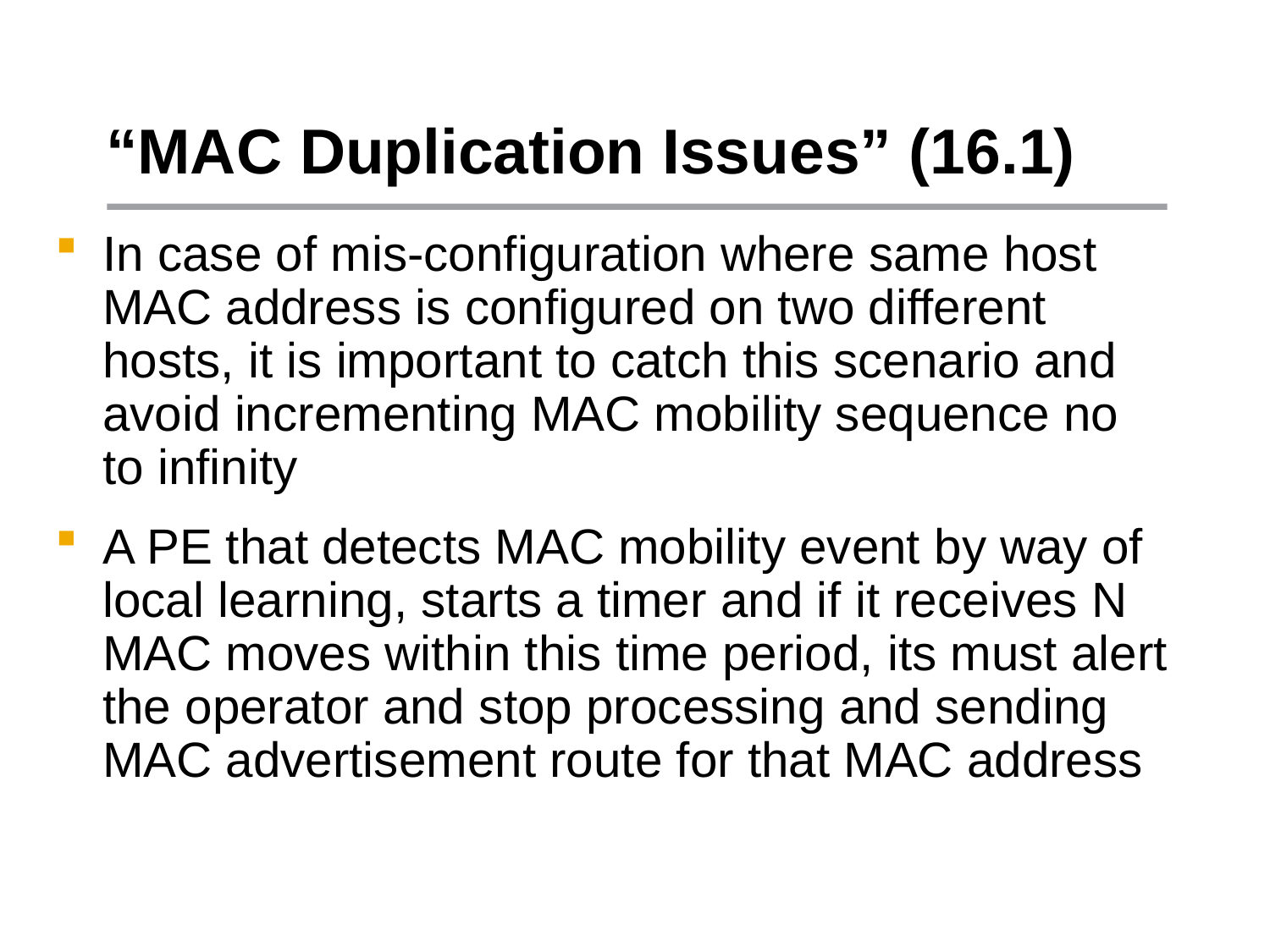

# “MAC Duplication Issues” (16.1)
In case of mis-configuration where same host MAC address is configured on two different hosts, it is important to catch this scenario and avoid incrementing MAC mobility sequence no to infinity
A PE that detects MAC mobility event by way of local learning, starts a timer and if it receives N MAC moves within this time period, its must alert the operator and stop processing and sending MAC advertisement route for that MAC address